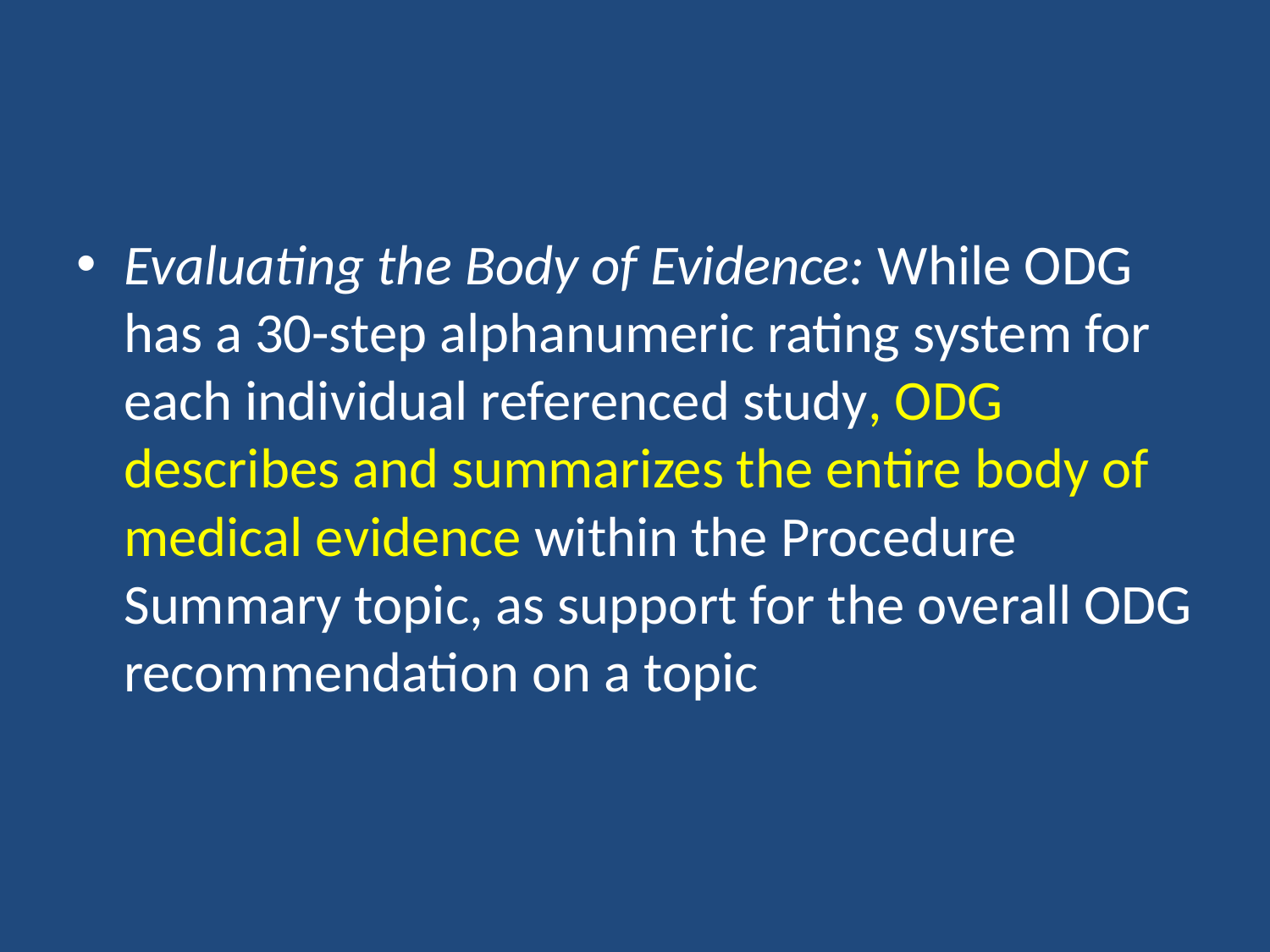

#
Evaluating the Body of Evidence: While ODG has a 30-step alphanumeric rating system for each individual referenced study, ODG describes and summarizes the entire body of medical evidence within the Procedure Summary topic, as support for the overall ODG recommendation on a topic